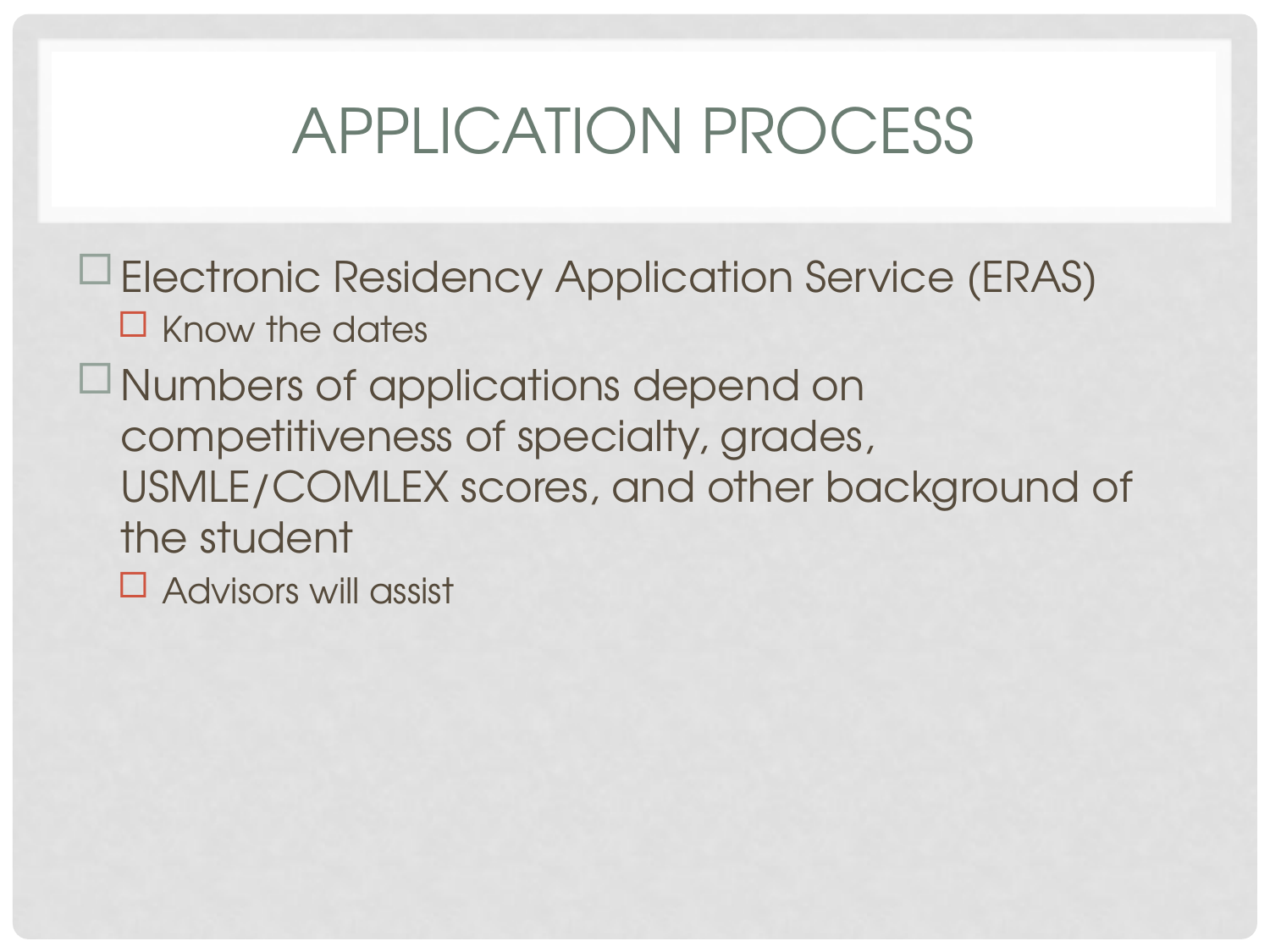

# Application Process
Electronic Residency Application Service (ERAS)
Know the dates
Numbers of applications depend on competitiveness of specialty, grades, USMLE/COMLEX scores, and other background of the student
Advisors will assist